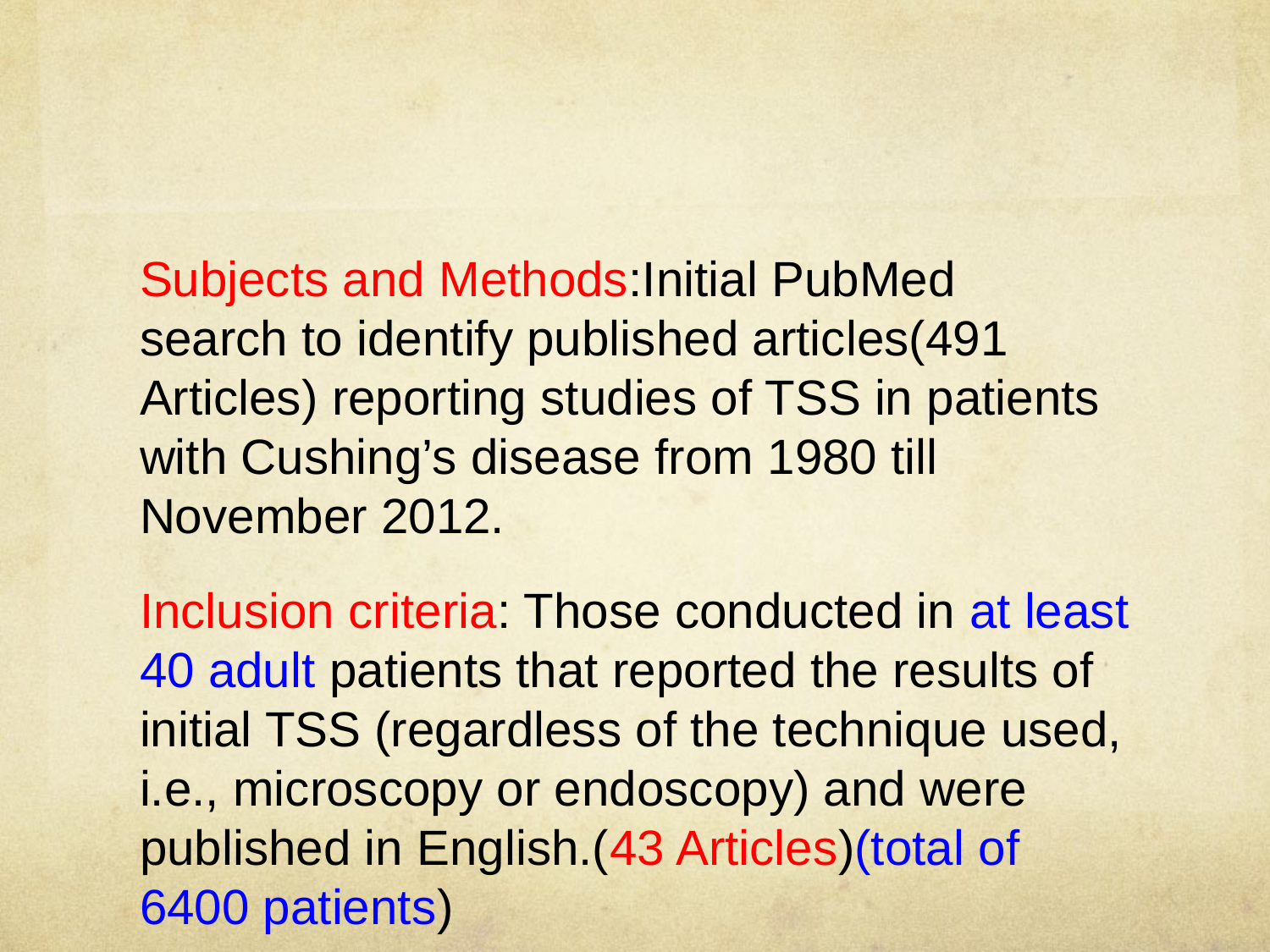

#
Subjects and Methods:Initial PubMed  search to identify published articles(491 Articles) reporting studies of TSS in patients with Cushing’s disease from 1980 till November 2012.
Inclusion criteria: Those conducted in at least 40 adult patients that reported the results of initial TSS (regardless of the technique used, i.e., microscopy or endoscopy) and were published in English.(43 Articles)(total of 6400 patients)